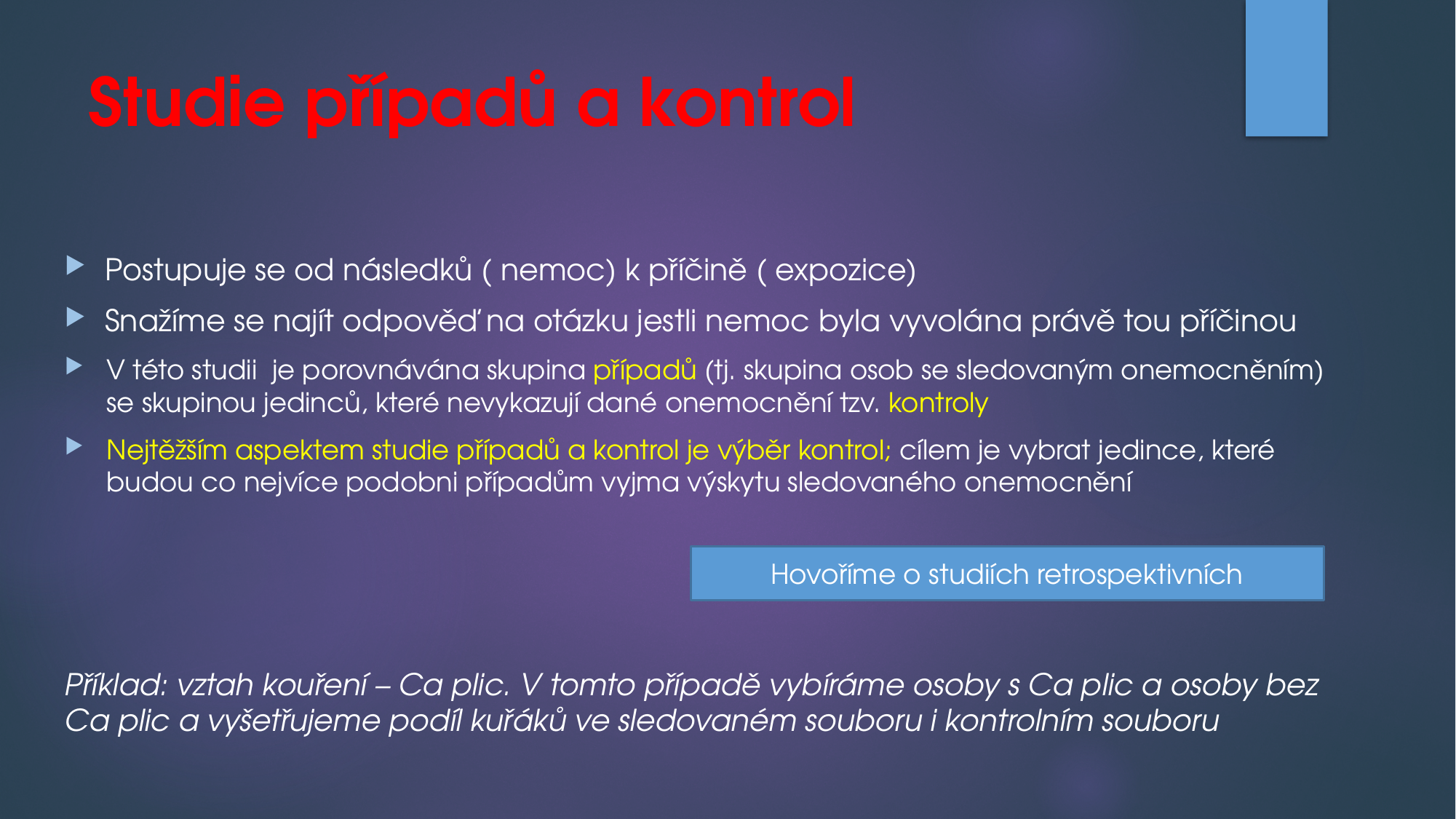

# Studie případů a kontrol
Postupuje se od následků ( nemoc) k příčině ( expozice)
Snažíme se najít odpověď na otázku jestli nemoc byla vyvolána právě tou příčinou
V této studii  je porovnávána skupina případů (tj. skupina osob se sledovaným onemocněním) se skupinou jedinců, které nevykazují dané onemocnění tzv. kontroly
Nejtěžším aspektem studie případů a kontrol je výběr kontrol; cílem je vybrat jedince, které budou co nejvíce podobni případům vyjma výskytu sledovaného onemocnění

Příklad: vztah kouření – Ca plic. V tomto případě vybíráme osoby s Ca plic a osoby bez Ca plic a vyšetřujeme podíl kuřáků ve sledovaném souboru i kontrolním souboru

Hovoříme o studiích retrospektivních